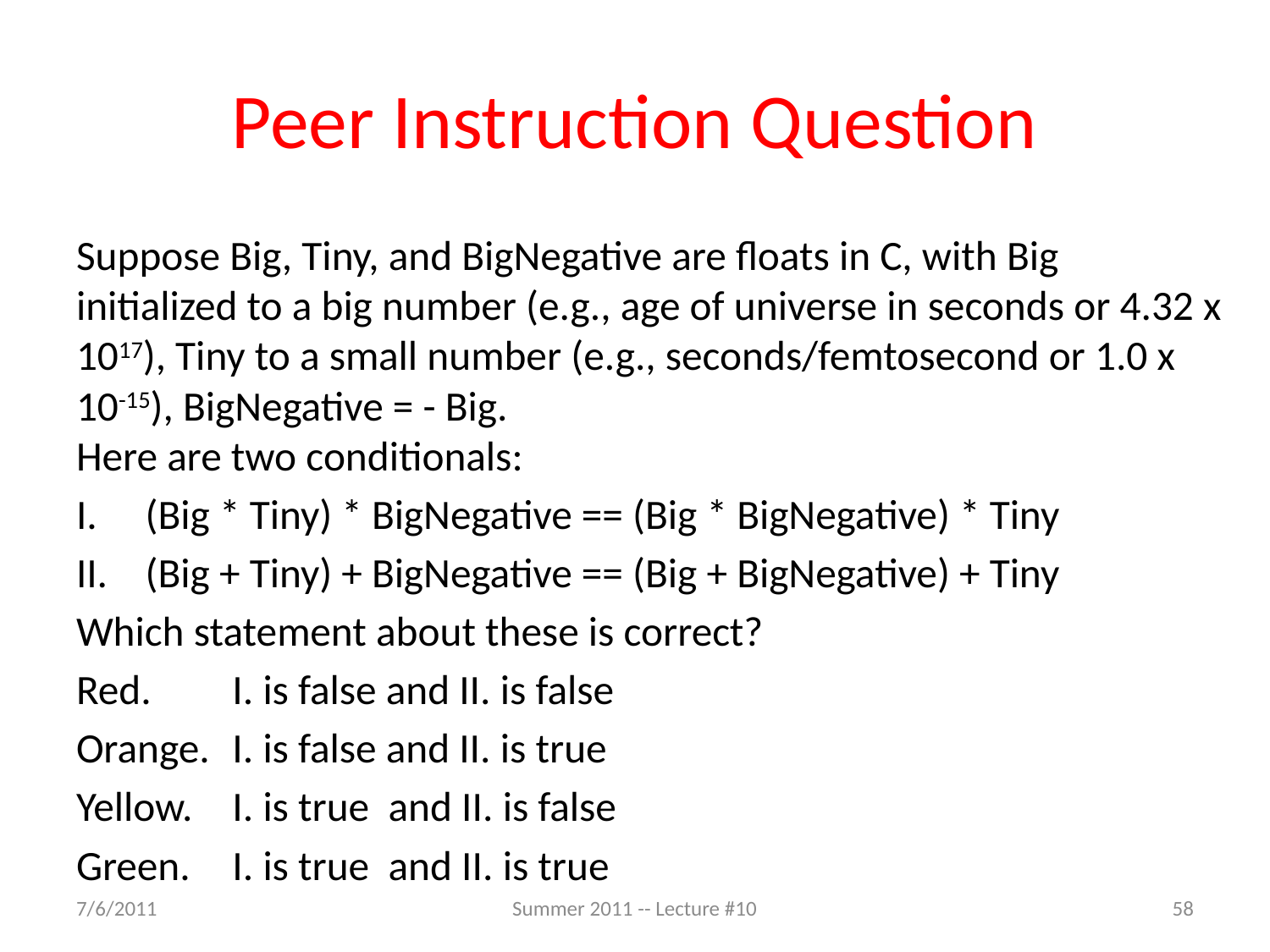

# Peer Instruction Question
Suppose Big, Tiny, and BigNegative are floats in C, with Big initialized to a big number (e.g., age of universe in seconds or 4.32 x 1017), Tiny to a small number (e.g., seconds/femtosecond or 1.0 x 10-15), BigNegative = - Big.
Here are two conditionals:
(Big * Tiny) * BigNegative == (Big * BigNegative) * Tiny
(Big + Tiny) + BigNegative == (Big + BigNegative) + Tiny
Which statement about these is correct?
Red.		I. is false and II. is false
Orange.	I. is false and II. is true
Yellow.	I. is true  and II. is false
Green.	I. is true  and II. is true
7/6/2011
Summer 2011 -- Lecture #10
58